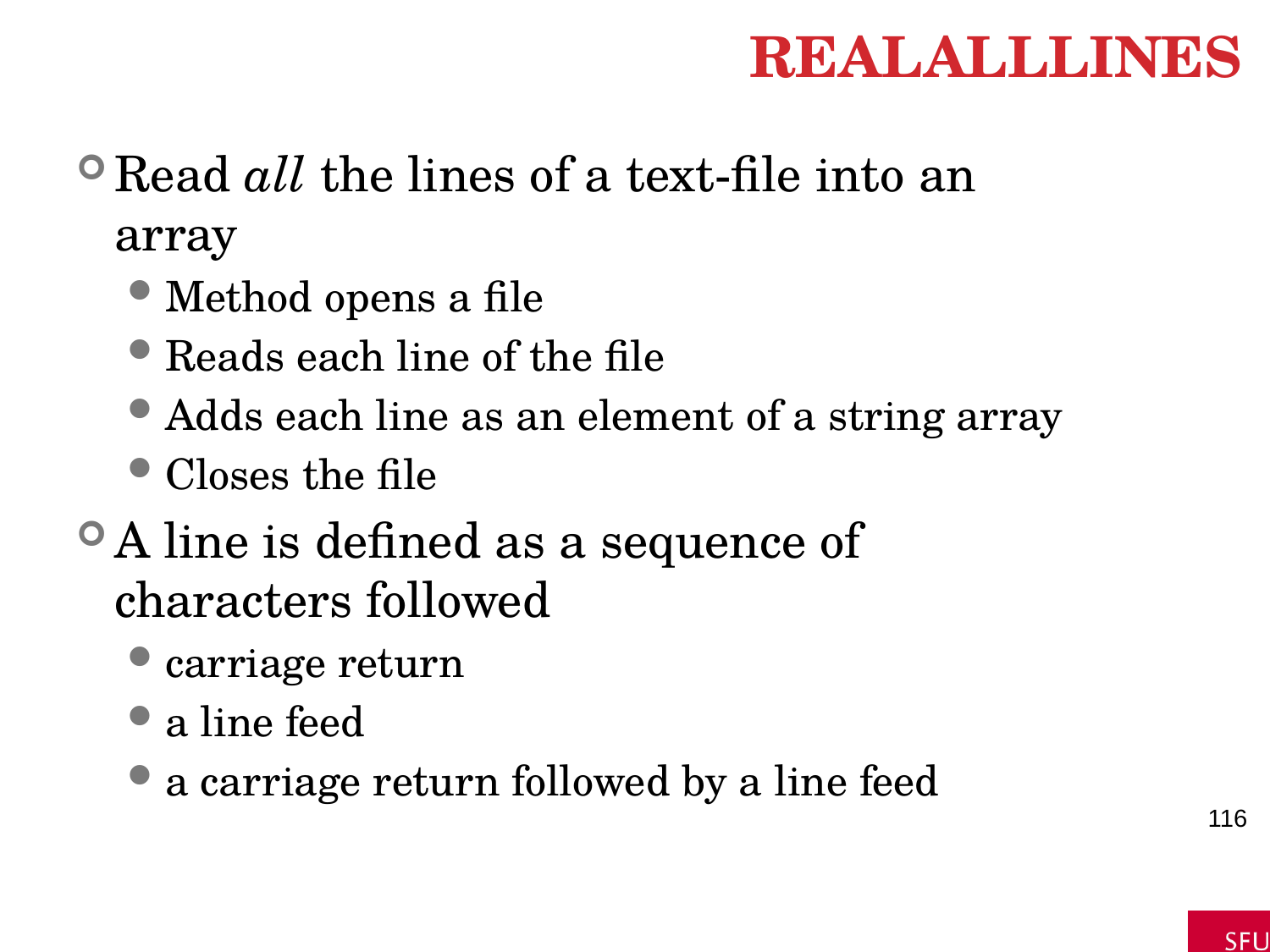

# RealAllLines
Read all the lines of a text-file into an array
Method opens a file
Reads each line of the file
Adds each line as an element of a string array
Closes the file
A line is defined as a sequence of characters followed
carriage return
a line feed
a carriage return followed by a line feed

116